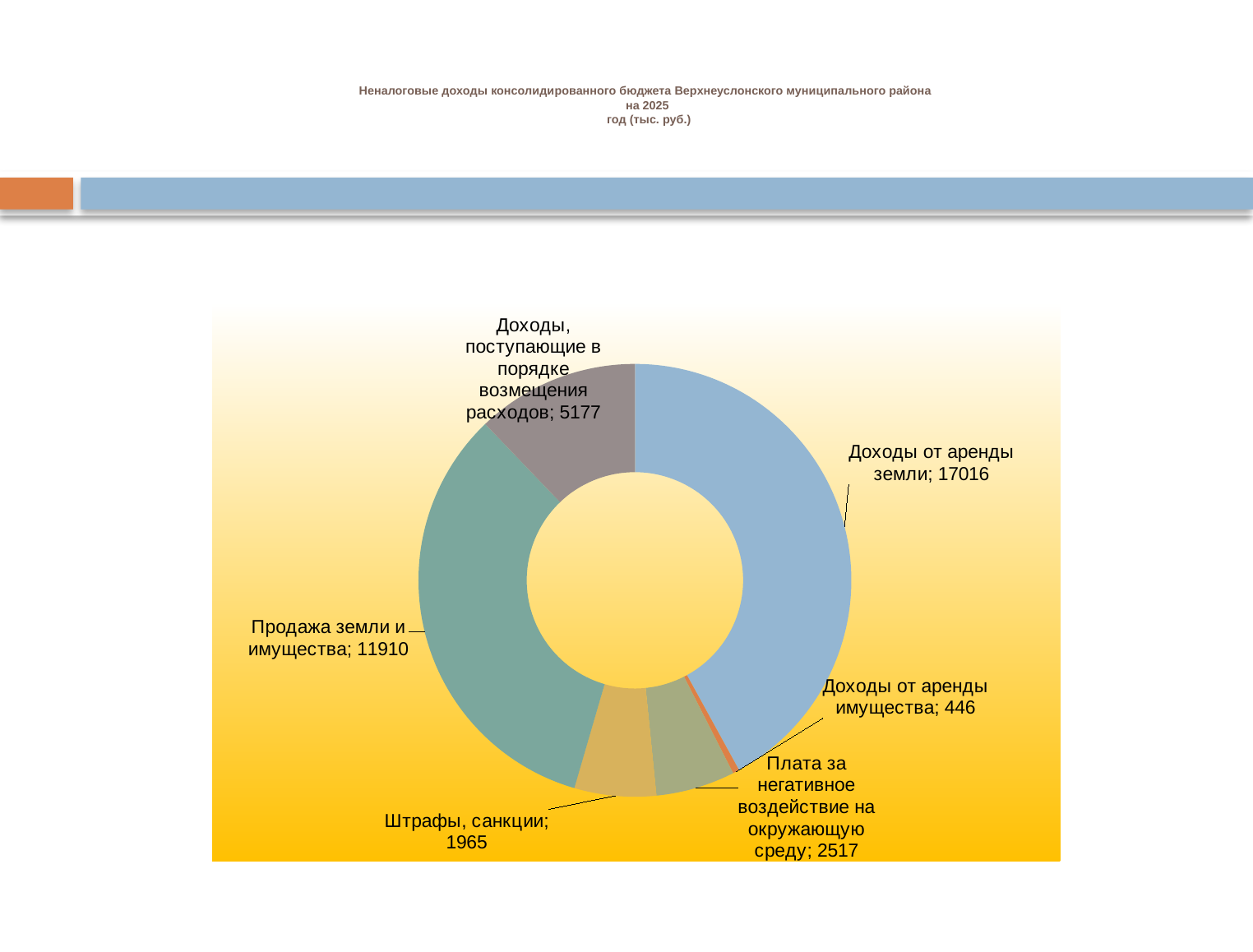

# Неналоговые доходы консолидированного бюджета Верхнеуслонского муниципального района на 2025 год (тыс. руб.)

### Chart

| Category | Столбец1 |
|---|---|
| Доходы от аренды земли | 17895.0 |
| Доходы от аренды имущества | 206.0 |
| Плата за негативное воздействие на окружающую среду | 2517.0 |
| Штрафы, санкции | 2601.0 |
| Продажа земли и имущества | 14197.0 |
| Доходы, поступающие в порядке возмещения расходов | 5177.0 |